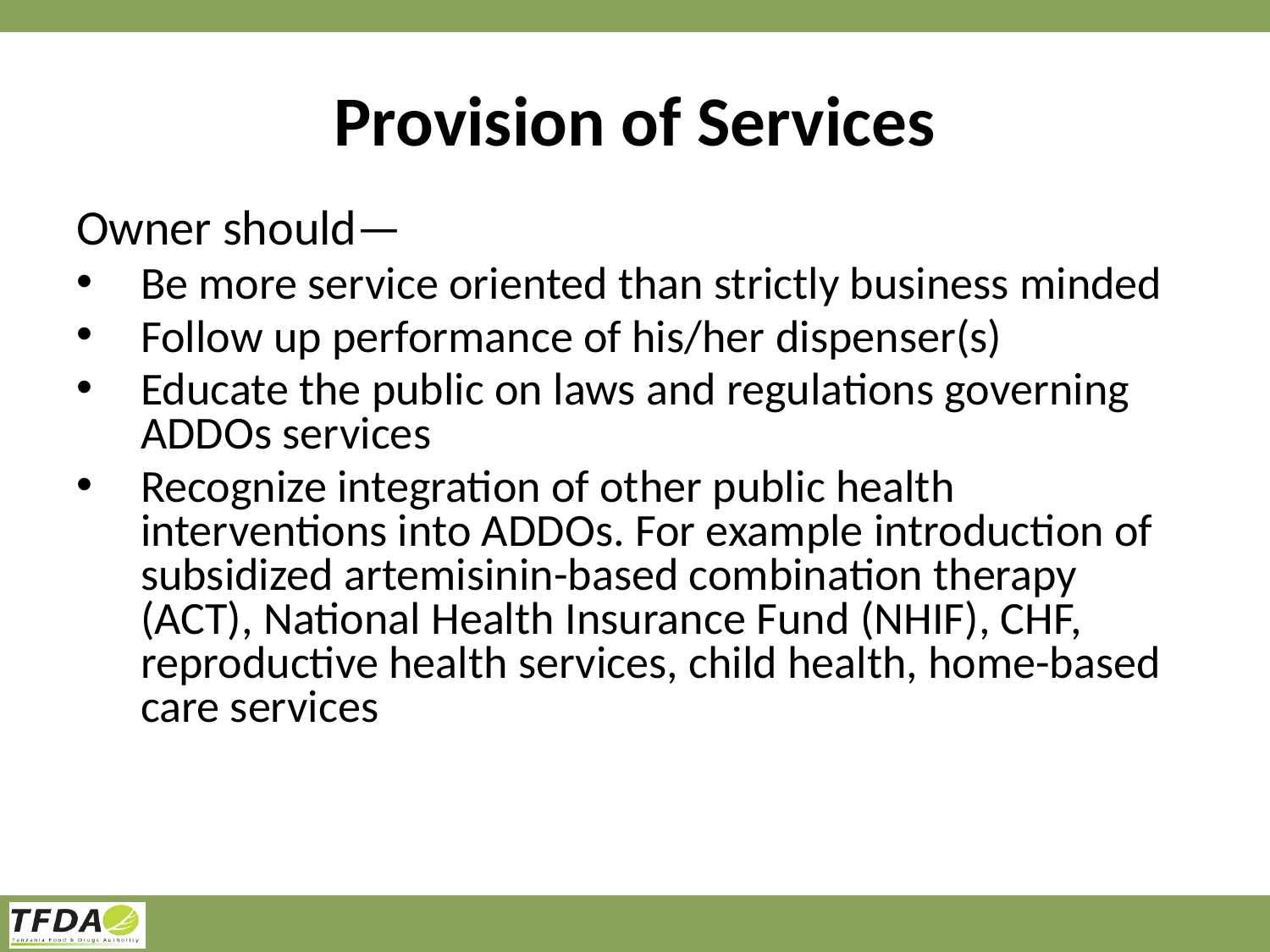

# Provision of Services
Owner should—
Be more service oriented than strictly business minded
Follow up performance of his/her dispenser(s)
Educate the public on laws and regulations governing ADDOs services
Recognize integration of other public health interventions into ADDOs. For example introduction of subsidized artemisinin-based combination therapy (ACT), National Health Insurance Fund (NHIF), CHF, reproductive health services, child health, home-based care services